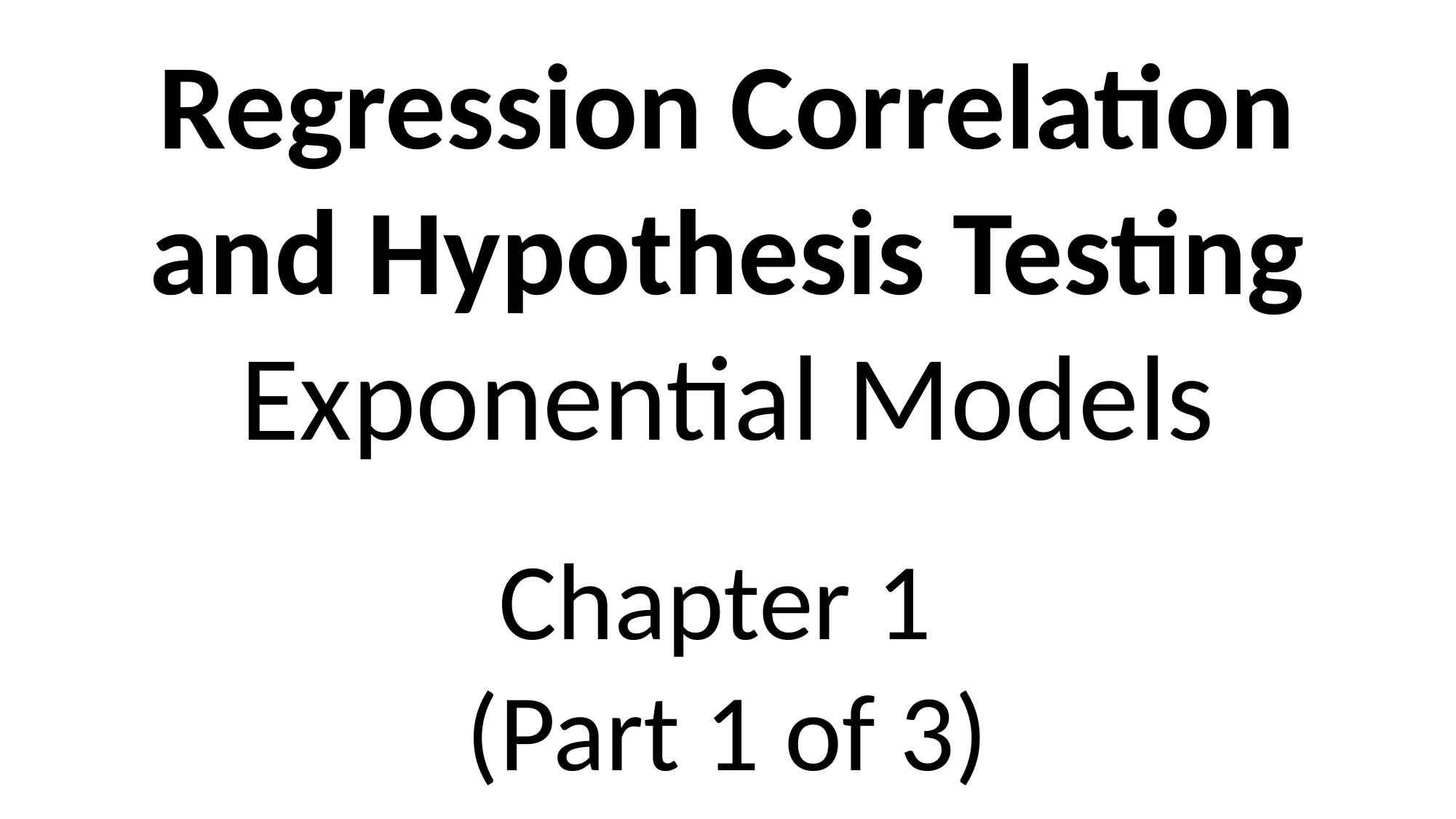

Regression Correlation and Hypothesis Testing
Exponential Models

Chapter 1
(Part 1 of 3)